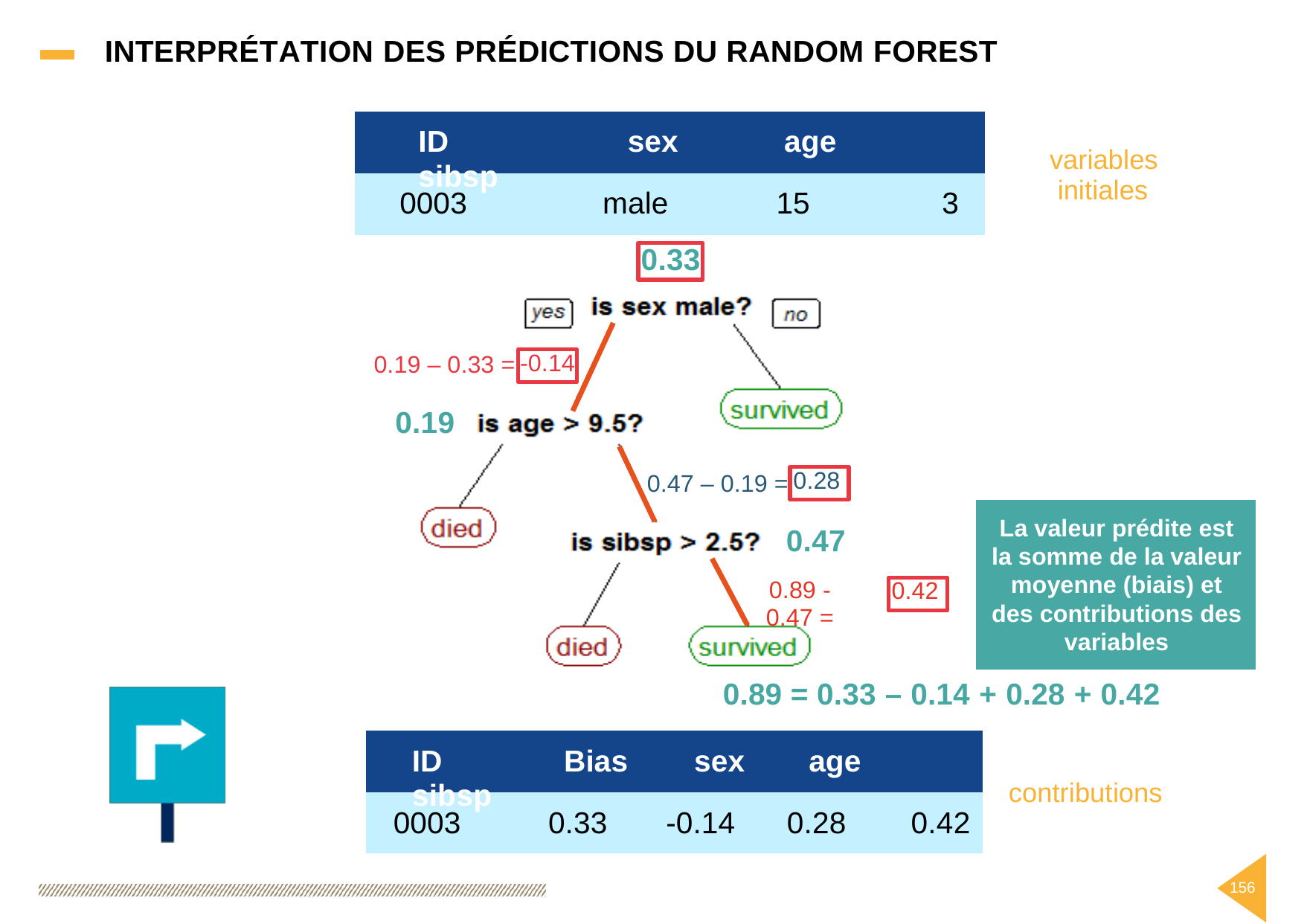

INTERPRÉTATION
DES
PRÉDICTIONS
DU
RANDOM
FOREST

ID 	sex 	age 	sibsp

variables
initiales

0003 	male 	15 	3

0.33

-0.14
0.19 – 0.33 =
0.19

0.28
0.47 – 0.19 =

La valeur prédite est la somme de la valeur moyenne (biais) et
des contributions des variables

0.47
0.89 - 0.47 =

0.42

0.89 = 0.33 – 0.14 +
0.28 + 0.42

ID 	Bias 	sex 	age 	sibsp

contributions

0003 	0.33 	-0.14 	0.28 	0.42

156